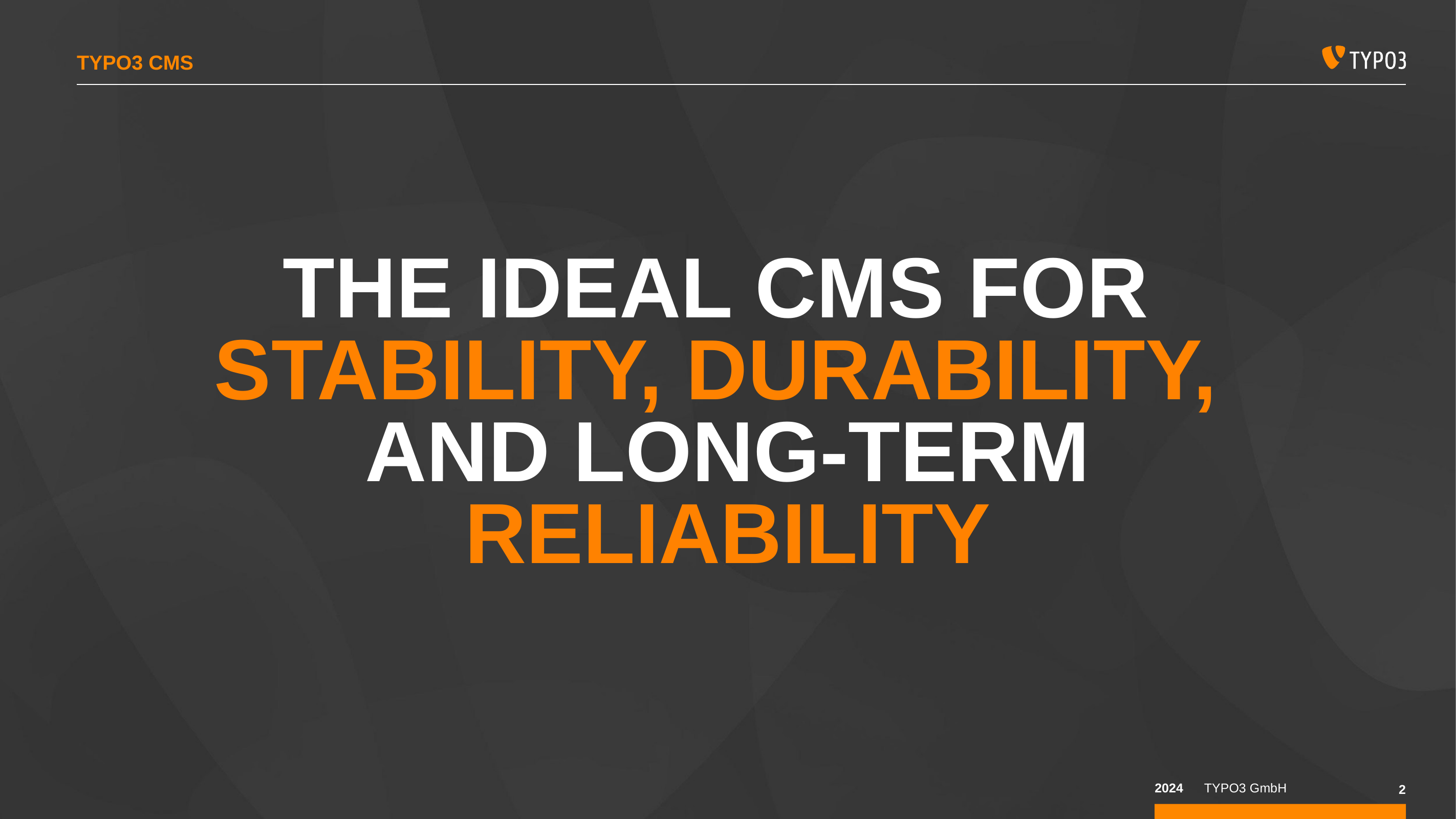

# TYPO3 CMS
THE IDEAL CMS FOR
STABILITY, DURABILITY,
AND LONG-TERM RELIABILITY
2024
TYPO3 GmbH